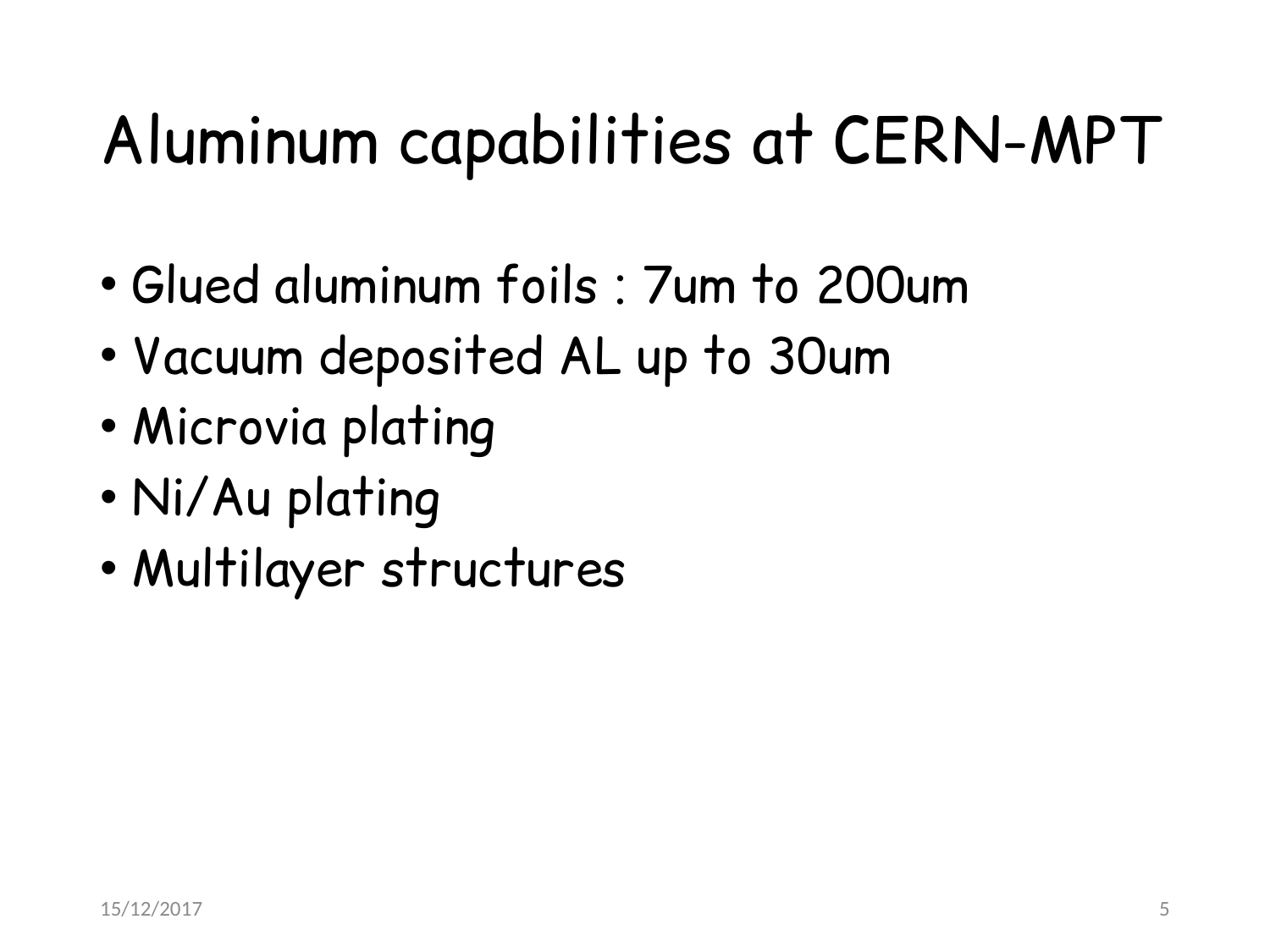

# Aluminum capabilities at CERN-MPT
Glued aluminum foils : 7um to 200um
Vacuum deposited AL up to 30um
Microvia plating
Ni/Au plating
Multilayer structures

15/12/2017
5